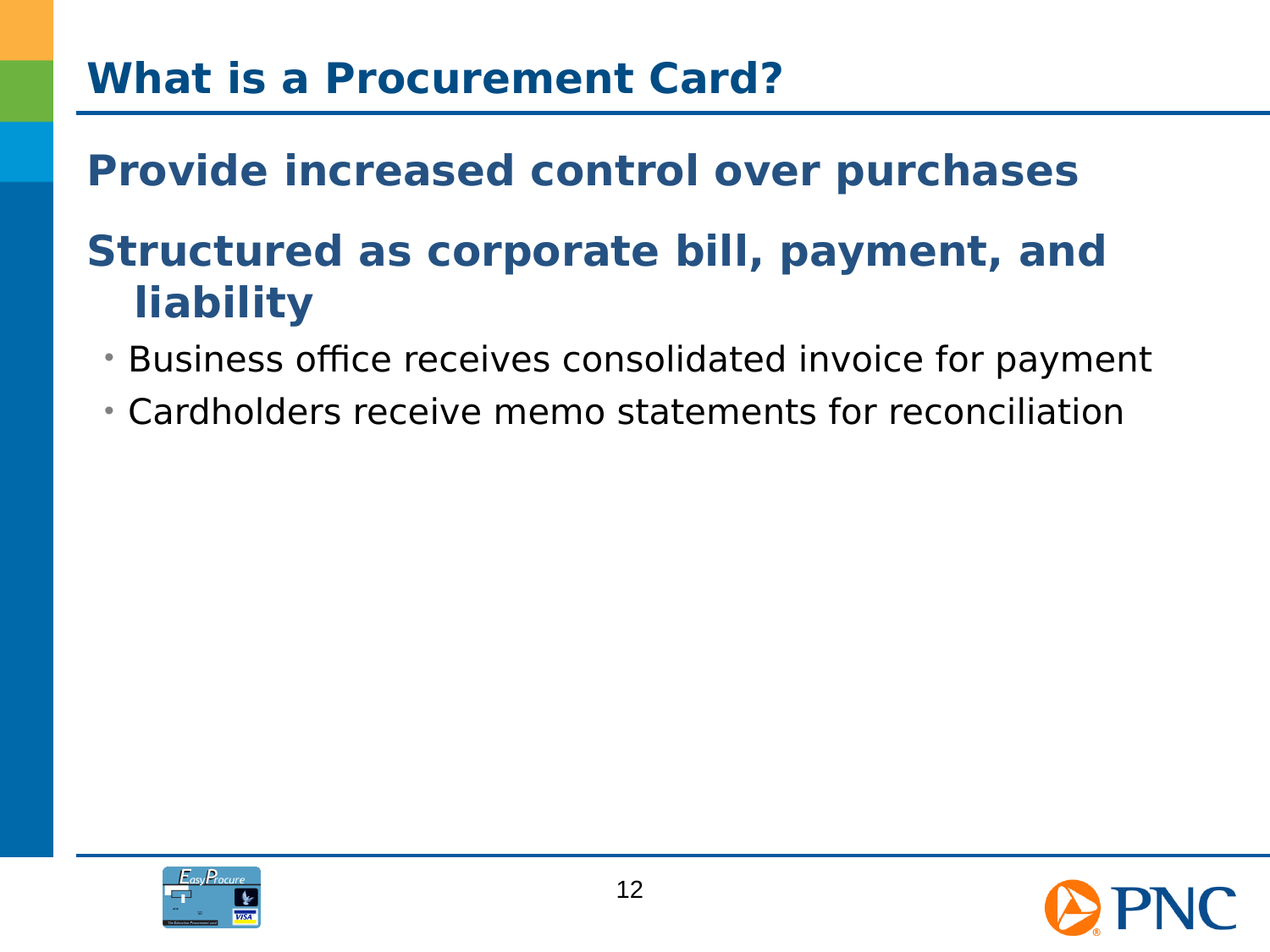

# What is a Procurement Card?
Provide increased control over purchases
Structured as corporate bill, payment, and liability
Business office receives consolidated invoice for payment
Cardholders receive memo statements for reconciliation

12